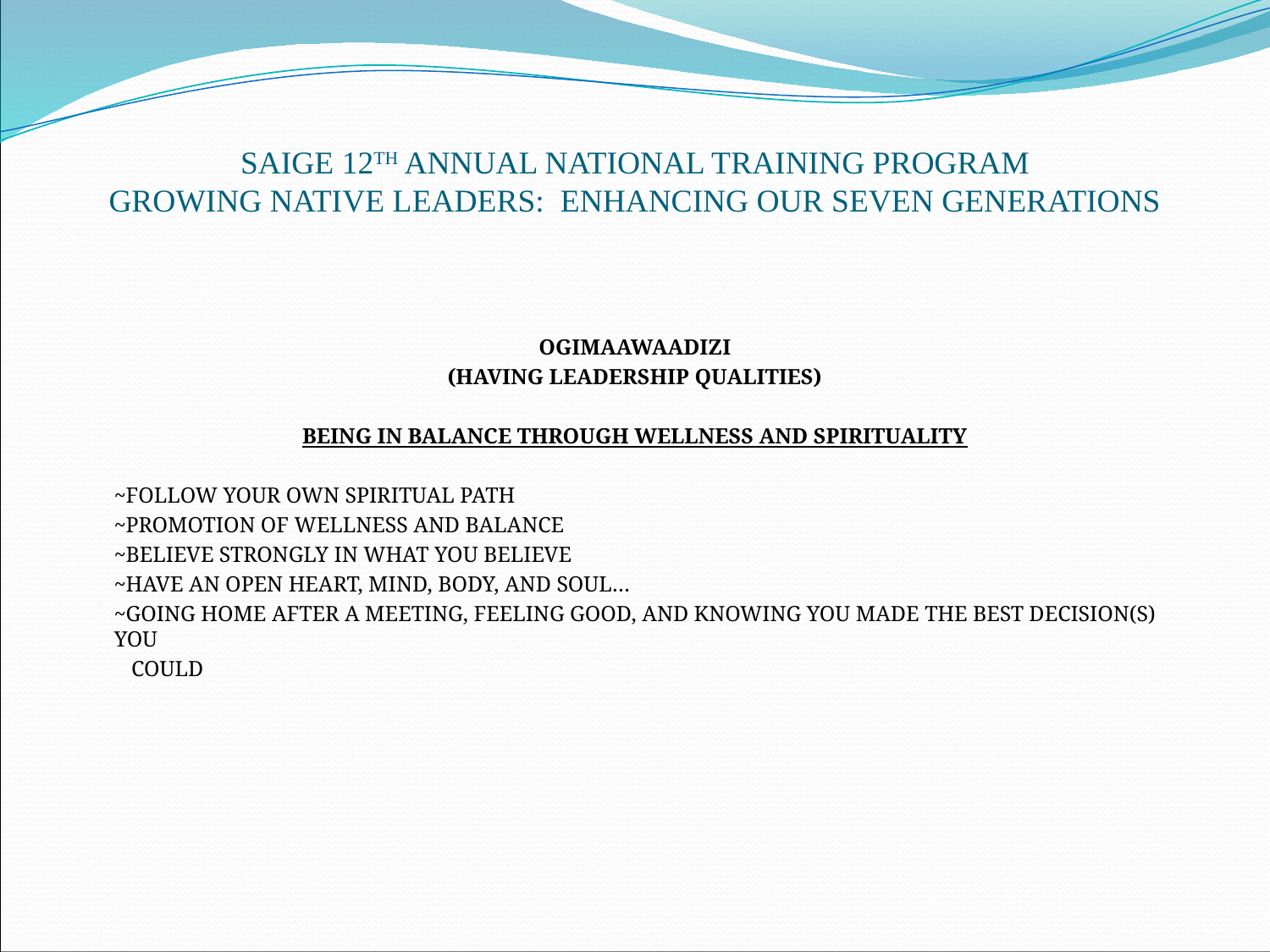

# SAIGE 12TH ANNUAL NATIONAL TRAINING PROGRAM GROWING NATIVE LEADERS:  ENHANCING OUR SEVEN GENERATIONS

OGIMAAWAADIZI
(HAVING LEADERSHIP QUALITIES)

BEING IN BALANCE THROUGH WELLNESS AND SPIRITUALITY

	~FOLLOW YOUR OWN SPIRITUAL PATH
	~PROMOTION OF WELLNESS AND BALANCE
	~BELIEVE STRONGLY IN WHAT YOU BELIEVE
	~HAVE AN OPEN HEART, MIND, BODY, AND SOUL…
	~GOING HOME AFTER A MEETING, FEELING GOOD, AND KNOWING YOU MADE THE BEST DECISION(S) YOU
          COULD